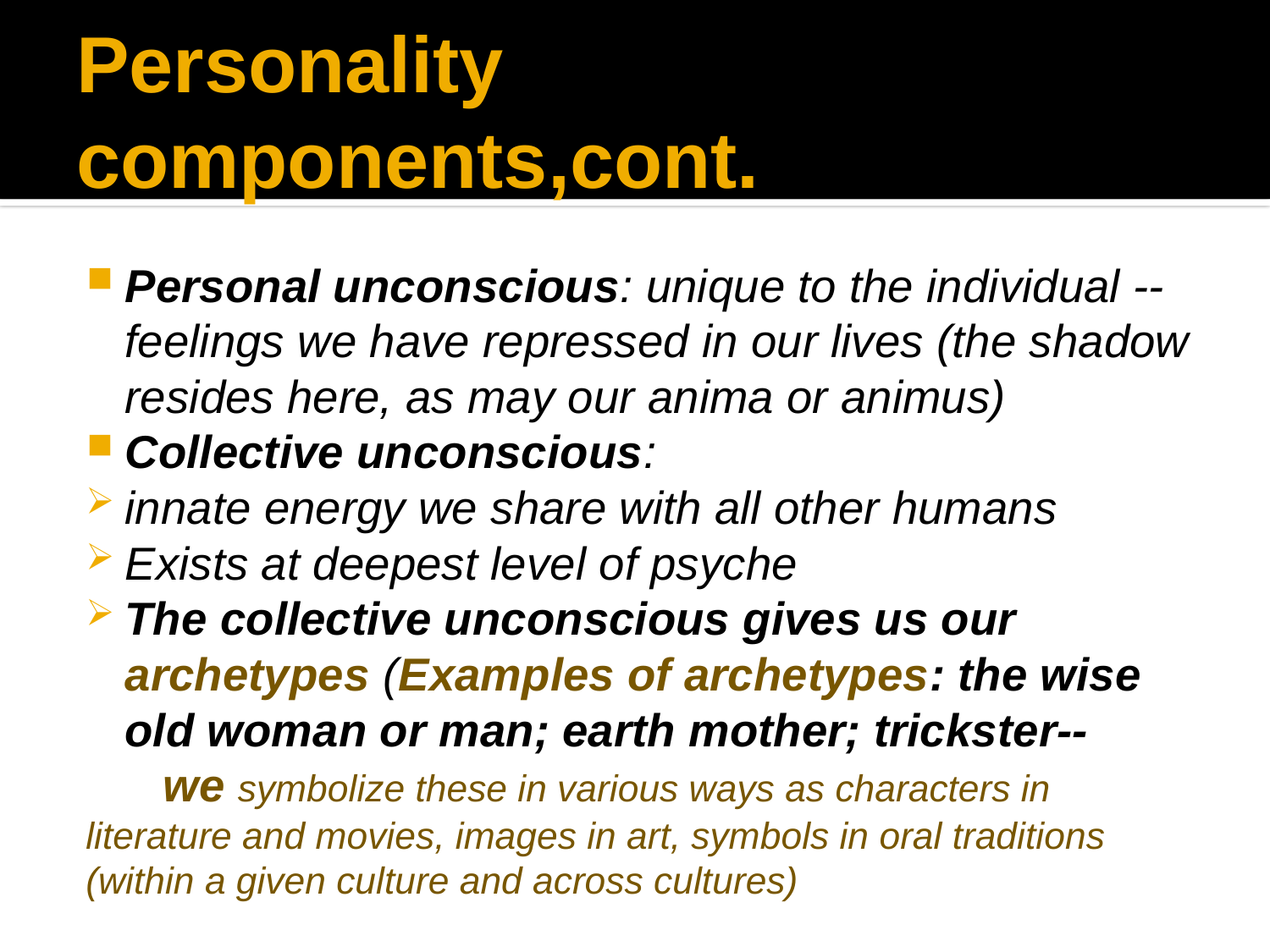

# Personality components,cont.
Personal unconscious: unique to the individual --feelings we have repressed in our lives (the shadow resides here, as may our anima or animus)
Collective unconscious:
innate energy we share with all other humans
Exists at deepest level of psyche
The collective unconscious gives us our archetypes (Examples of archetypes: the wise old woman or man; earth mother; trickster--
      we symbolize these in various ways as characters in literature and movies, images in art, symbols in oral traditions (within a given culture and across cultures)